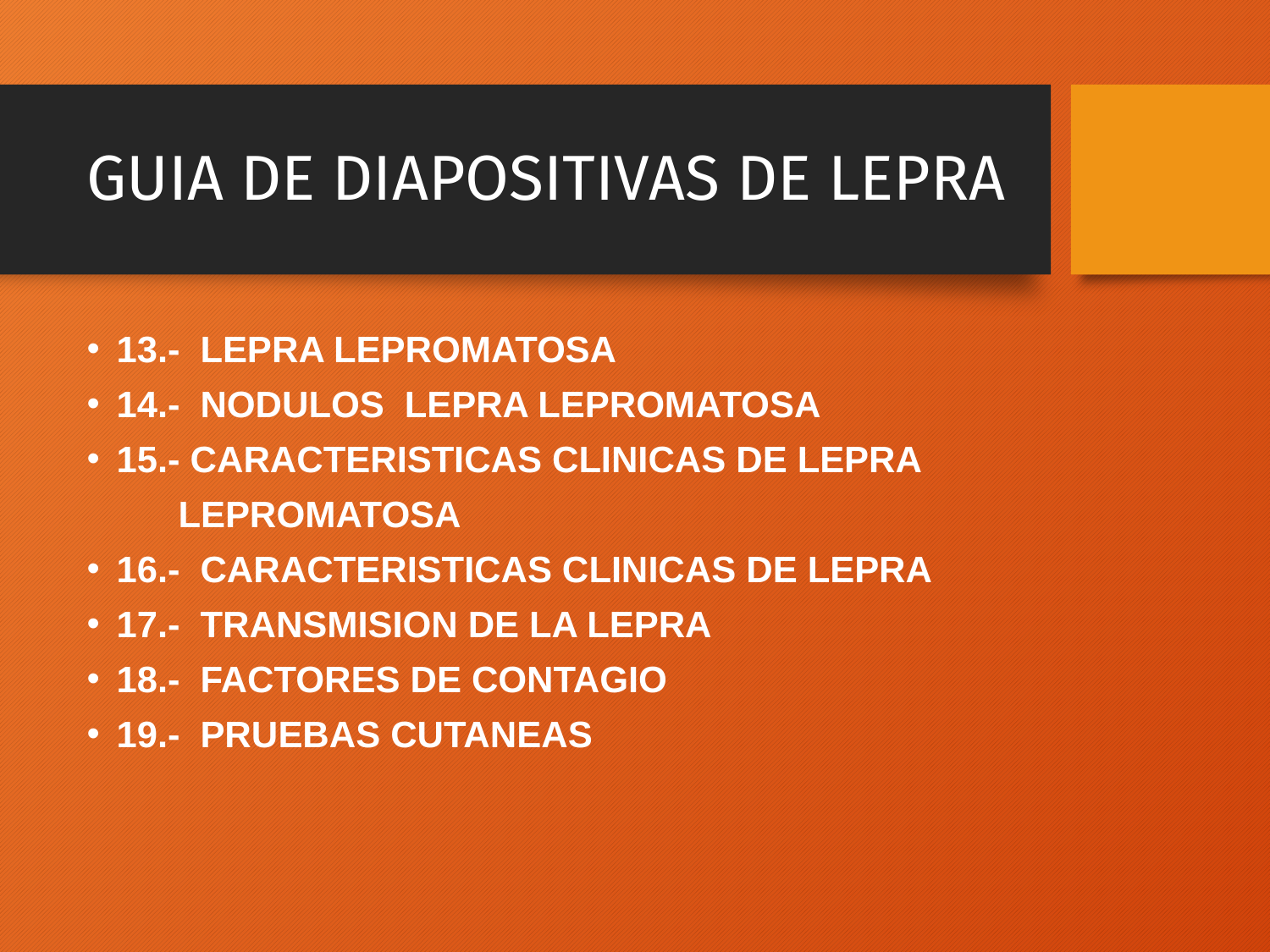

# GUIA DE DIAPOSITIVAS DE LEPRA
13.-  LEPRA LEPROMATOSA
14.-  NODULOS  LEPRA LEPROMATOSA
15.- CARACTERISTICAS CLINICAS DE LEPRA
         LEPROMATOSA
16.-  CARACTERISTICAS CLINICAS DE LEPRA
17.-  TRANSMISION DE LA LEPRA
18.-  FACTORES DE CONTAGIO
19.-  PRUEBAS CUTANEAS